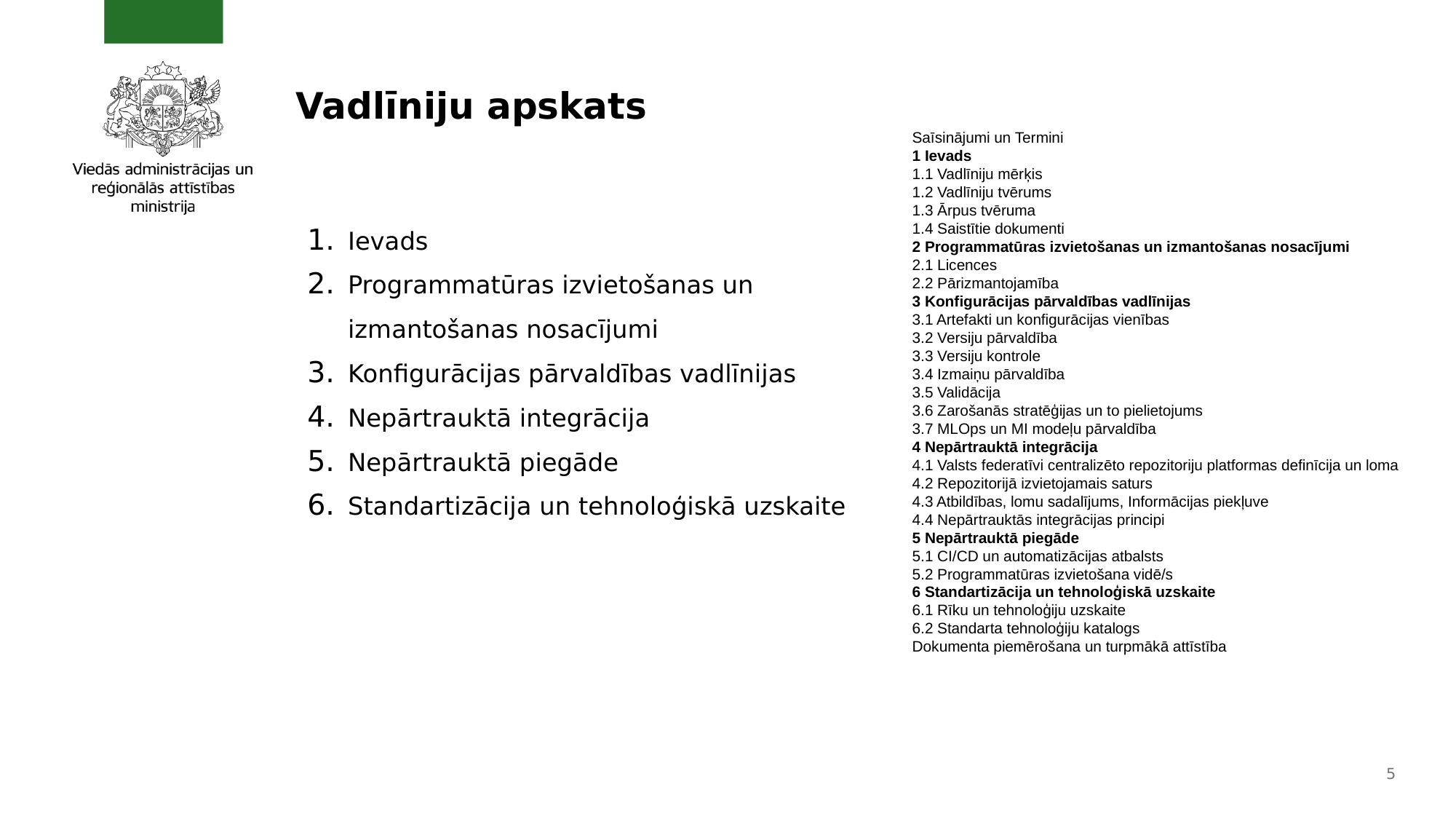

# Vadlīniju apskats
Saīsinājumi un Termini
1 Ievads
1.1 Vadlīniju mērķis
1.2 Vadlīniju tvērums
1.3 Ārpus tvēruma
1.4 Saistītie dokumenti
2 Programmatūras izvietošanas un izmantošanas nosacījumi
2.1 Licences
2.2 Pārizmantojamība
3 Konfigurācijas pārvaldības vadlīnijas
3.1 Artefakti un konfigurācijas vienības
3.2 Versiju pārvaldība
3.3 Versiju kontrole
3.4 Izmaiņu pārvaldība
3.5 Validācija
3.6 Zarošanās stratēģijas un to pielietojums
3.7 MLOps un MI modeļu pārvaldība
4 Nepārtrauktā integrācija
4.1 Valsts federatīvi centralizēto repozitoriju platformas definīcija un loma
4.2 Repozitorijā izvietojamais saturs
4.3 Atbildības, lomu sadalījums, Informācijas piekļuve
4.4 Nepārtrauktās integrācijas principi
5 Nepārtrauktā piegāde
5.1 CI/CD un automatizācijas atbalsts
5.2 Programmatūras izvietošana vidē/s
6 Standartizācija un tehnoloģiskā uzskaite
6.1 Rīku un tehnoloģiju uzskaite
6.2 Standarta tehnoloģiju katalogs
Dokumenta piemērošana un turpmākā attīstība
Ievads
Programmatūras izvietošanas un izmantošanas nosacījumi
Konfigurācijas pārvaldības vadlīnijas
Nepārtrauktā integrācija
Nepārtrauktā piegāde
Standartizācija un tehnoloģiskā uzskaite

5